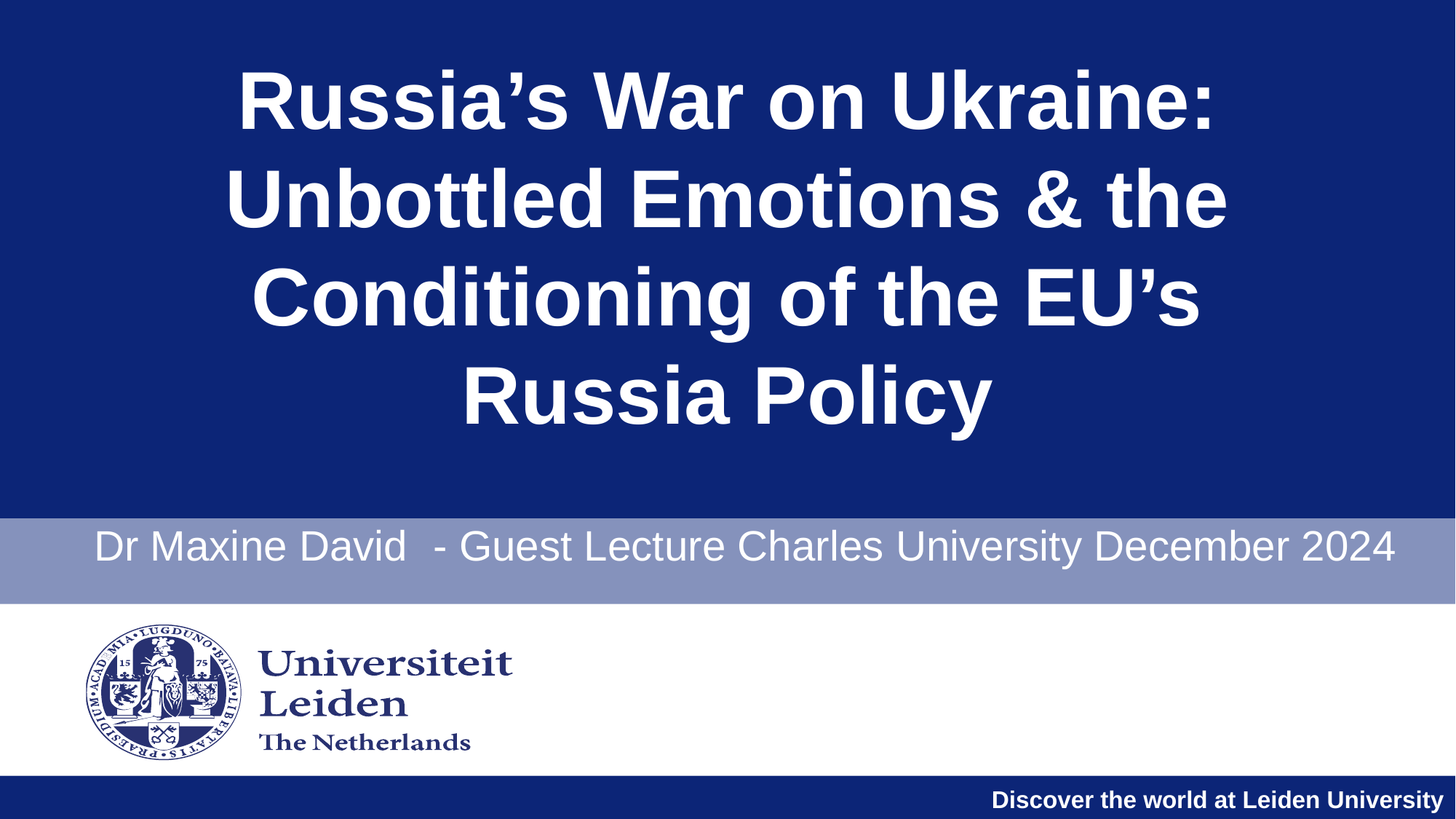

# Russia’s War on Ukraine: Unbottled Emotions & the Conditioning of the EU’s Russia Policy
Dr Maxine David	 - Guest Lecture Charles University December 2024